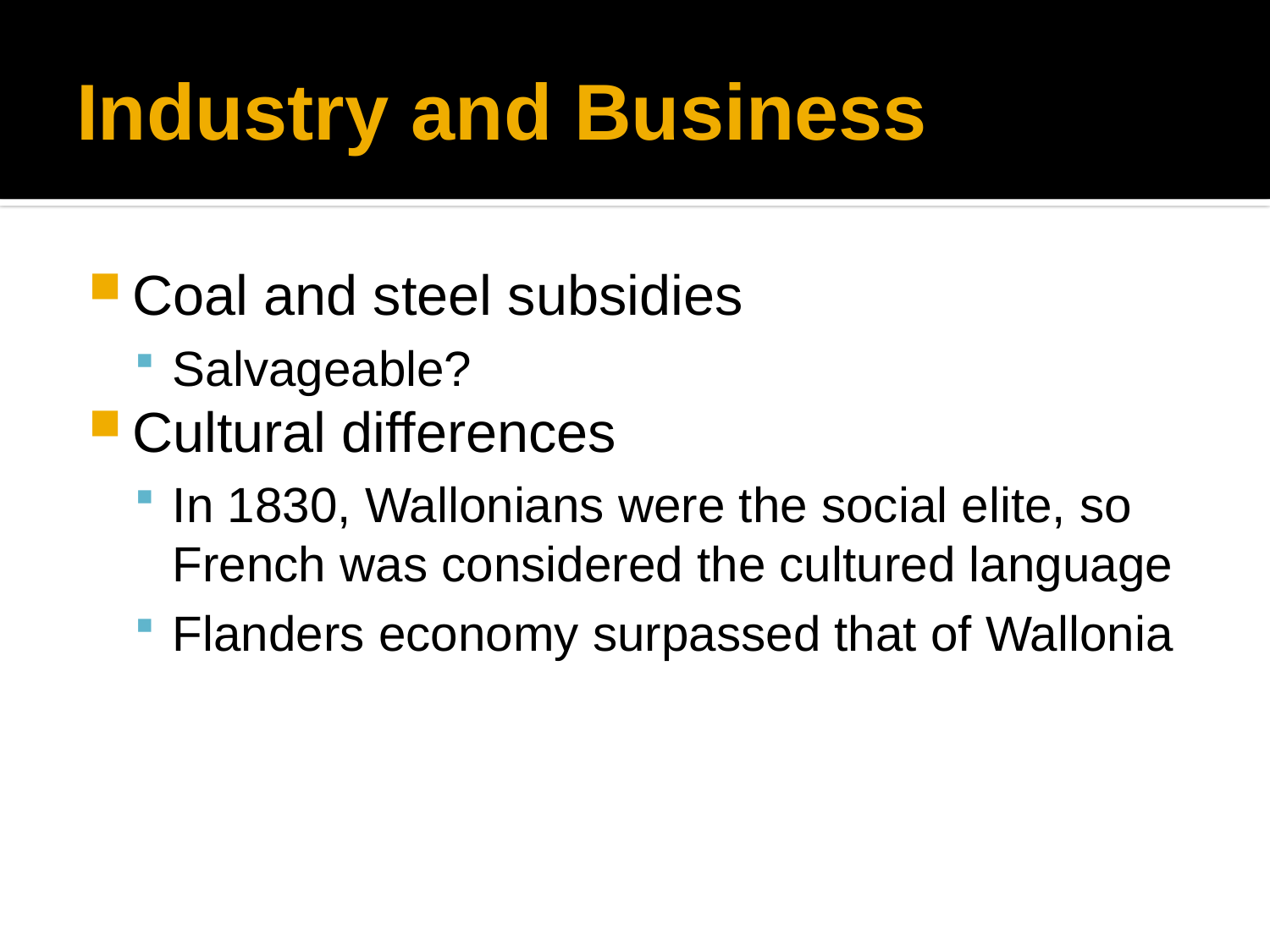

# Industry and Business
Coal and steel subsidies
Salvageable?
Cultural differences
In 1830, Wallonians were the social elite, so French was considered the cultured language
Flanders economy surpassed that of Wallonia